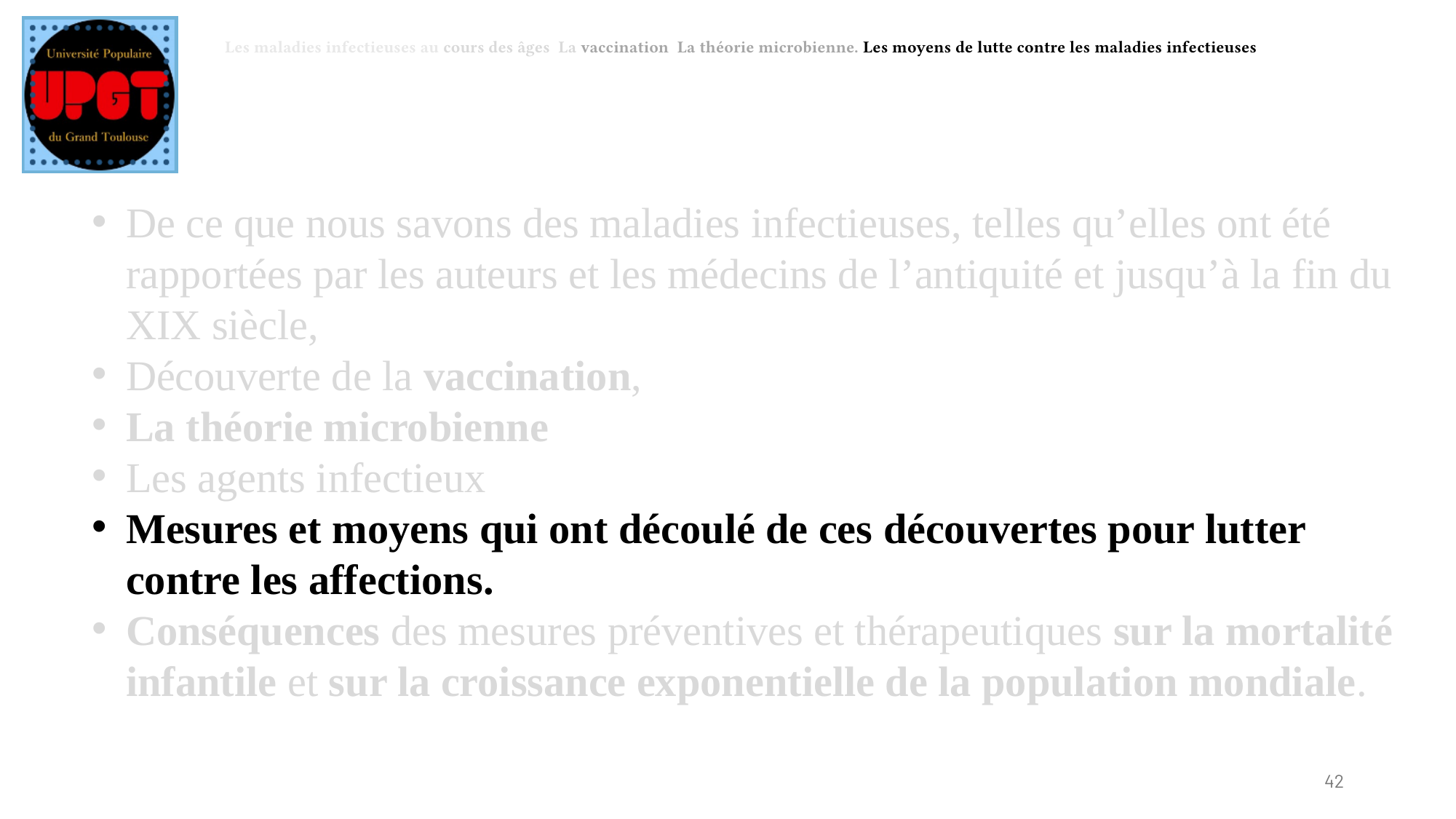

Les maladies infectieuses au cours des âges  La vaccination  La théorie microbienne. Les moyens de lutte contre les maladies infectieuses
De ce que nous savons des maladies infectieuses, telles qu’elles ont été rapportées par les auteurs et les médecins de l’antiquité et jusqu’à la fin du XIX siècle,
Découverte de la vaccination,
La théorie microbienne
Les agents infectieux
Mesures et moyens qui ont découlé de ces découvertes pour lutter contre les affections.
Conséquences des mesures préventives et thérapeutiques sur la mortalité infantile et sur la croissance exponentielle de la population mondiale.
42